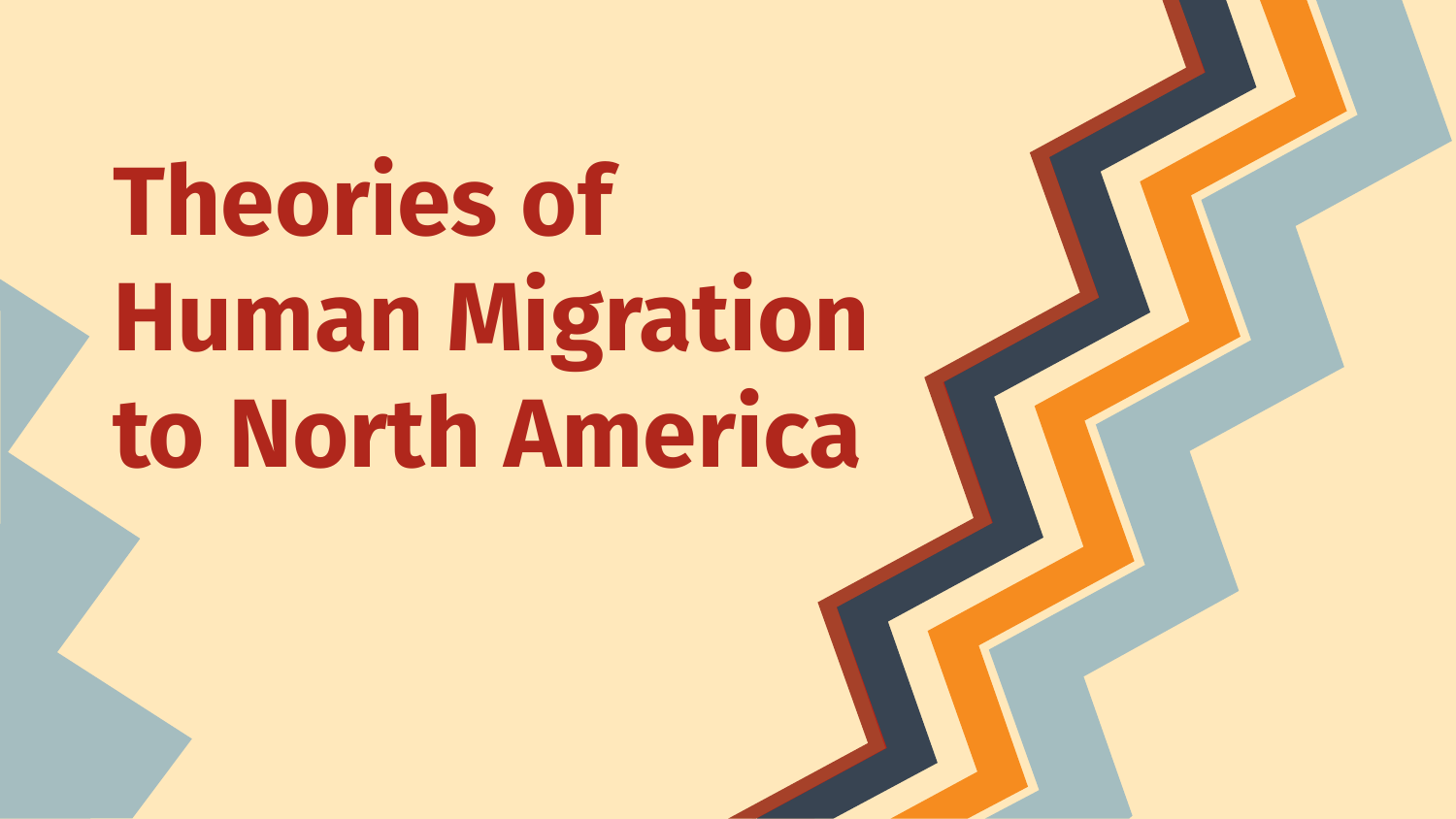

# Theories of Human Migration to North America